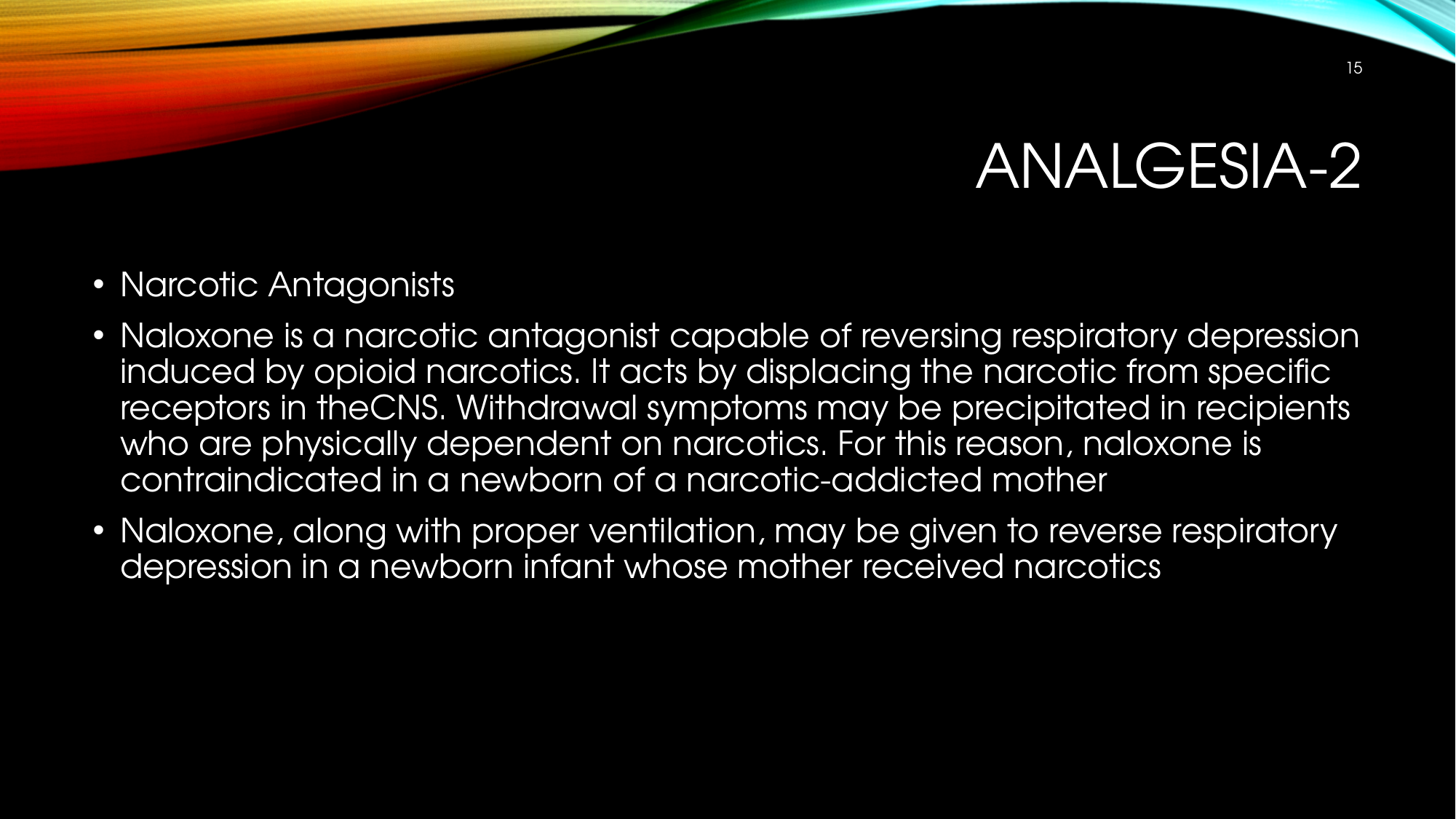

15
# Analgesia-2
Narcotic Antagonists
Naloxone is a narcotic antagonist capable of reversing respiratory depression induced by opioid narcotics. It acts by displacing the narcotic from specific receptors in theCNS. Withdrawal symptoms may be precipitated in recipients who are physically dependent on narcotics. For this reason, naloxone is contraindicated in a newborn of a narcotic-addicted mother
Naloxone, along with proper ventilation, may be given to reverse respiratory depression in a newborn infant whose mother received narcotics